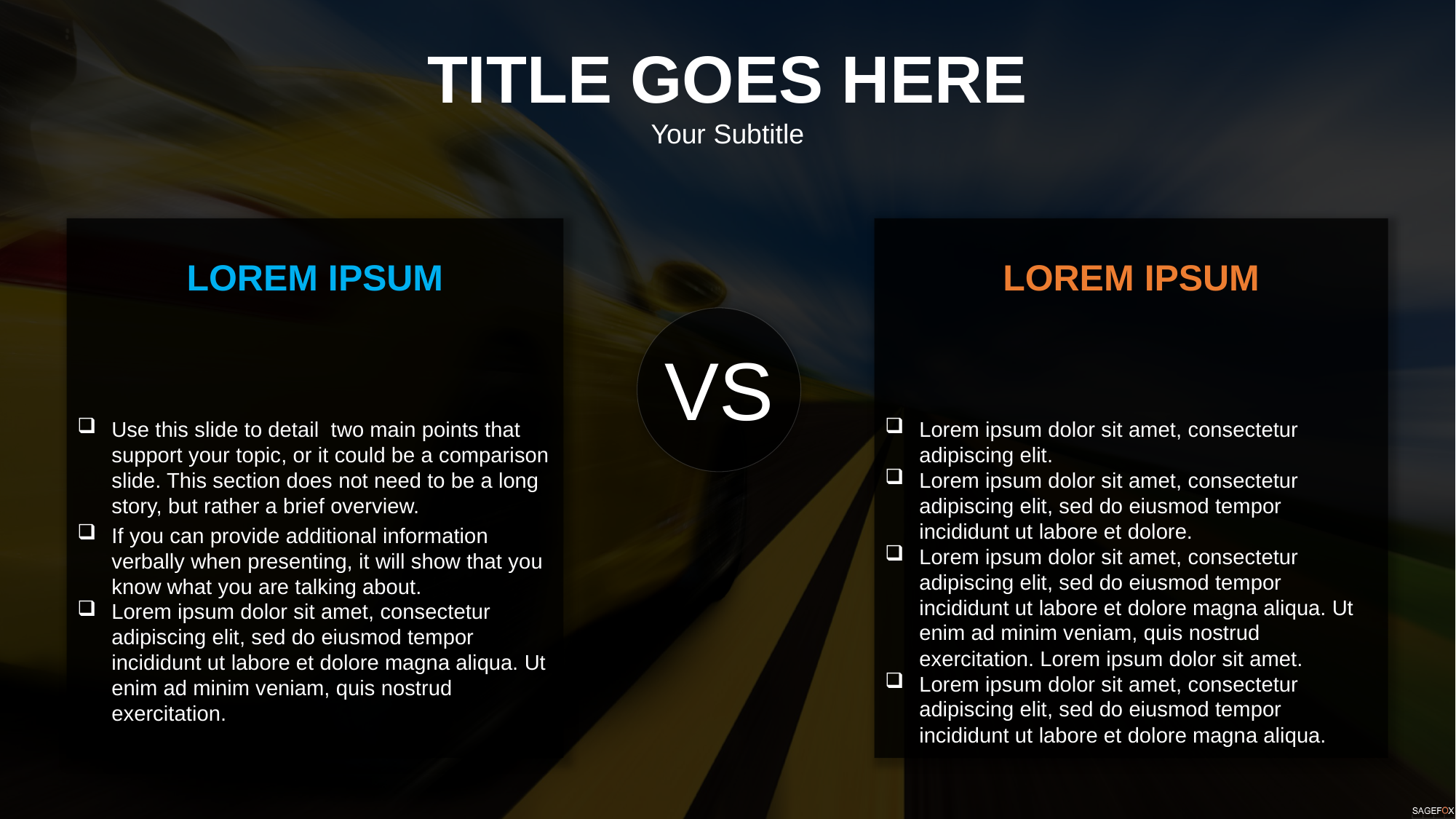

TITLE GOES HERE
Your Subtitle

LOREM IPSUM
LOREM IPSUM

VS

Use this slide to detail  two main points that support your topic, or it could be a comparison slide. This section does not need to be a long story, but rather a brief overview.
If you can provide additional information verbally when presenting, it will show that you know what you are talking about.
Lorem ipsum dolor sit amet, consectetur adipiscing elit, sed do eiusmod tempor incididunt ut labore et dolore magna aliqua. Ut enim ad minim veniam, quis nostrud exercitation.

Lorem ipsum dolor sit amet, consectetur adipiscing elit.
Lorem ipsum dolor sit amet, consectetur adipiscing elit, sed do eiusmod tempor incididunt ut labore et dolore.
Lorem ipsum dolor sit amet, consectetur adipiscing elit, sed do eiusmod tempor incididunt ut labore et dolore magna aliqua. Ut enim ad minim veniam, quis nostrud exercitation. Lorem ipsum dolor sit amet.
Lorem ipsum dolor sit amet, consectetur adipiscing elit, sed do eiusmod tempor incididunt ut labore et dolore magna aliqua.